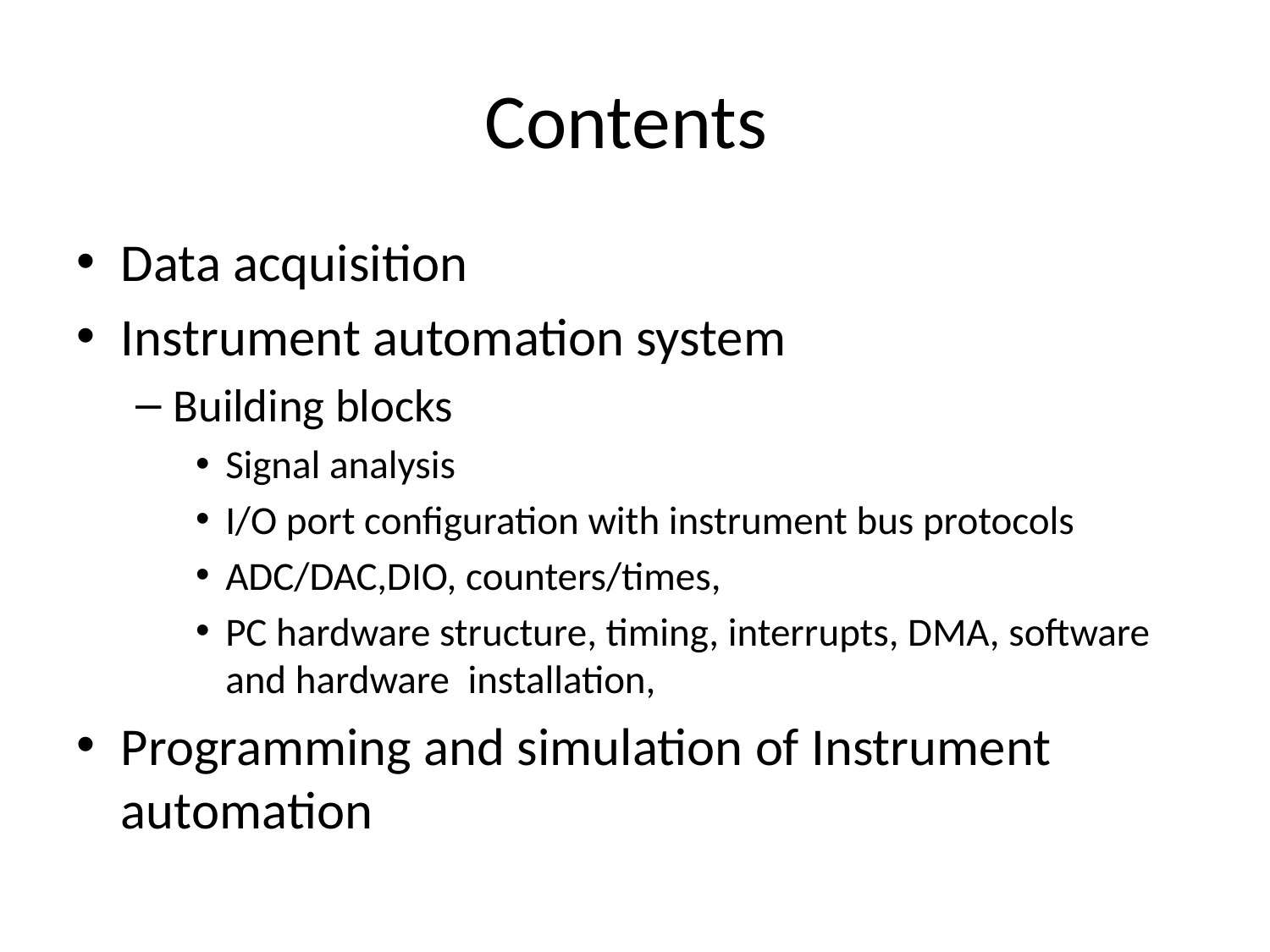

# Contents
Data acquisition
Instrument automation system
Building blocks
Signal analysis
I/O port configuration with instrument bus protocols
ADC/DAC,DIO, counters/times,
PC hardware structure, timing, interrupts, DMA, software and hardware  installation,
Programming and simulation of Instrument automation